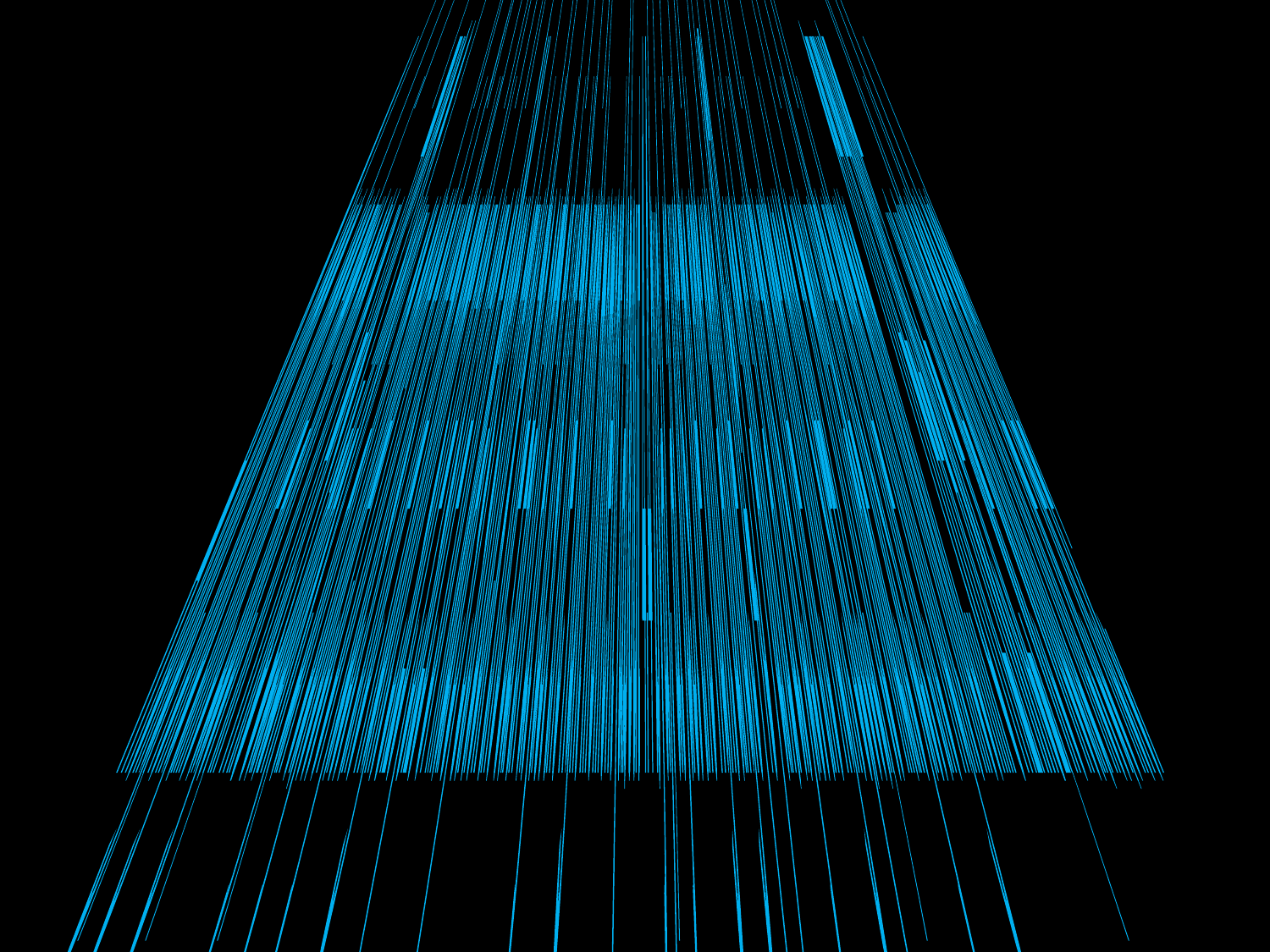

A long, long time ago, in THIS Galaxy, an object of just the right size (size of Mars) struck the earth at just the right moment (about 4.4 bya), at just the right angle (45º) and at just the right speed, to make just the right moon… OTHERWISE, we would not be here!